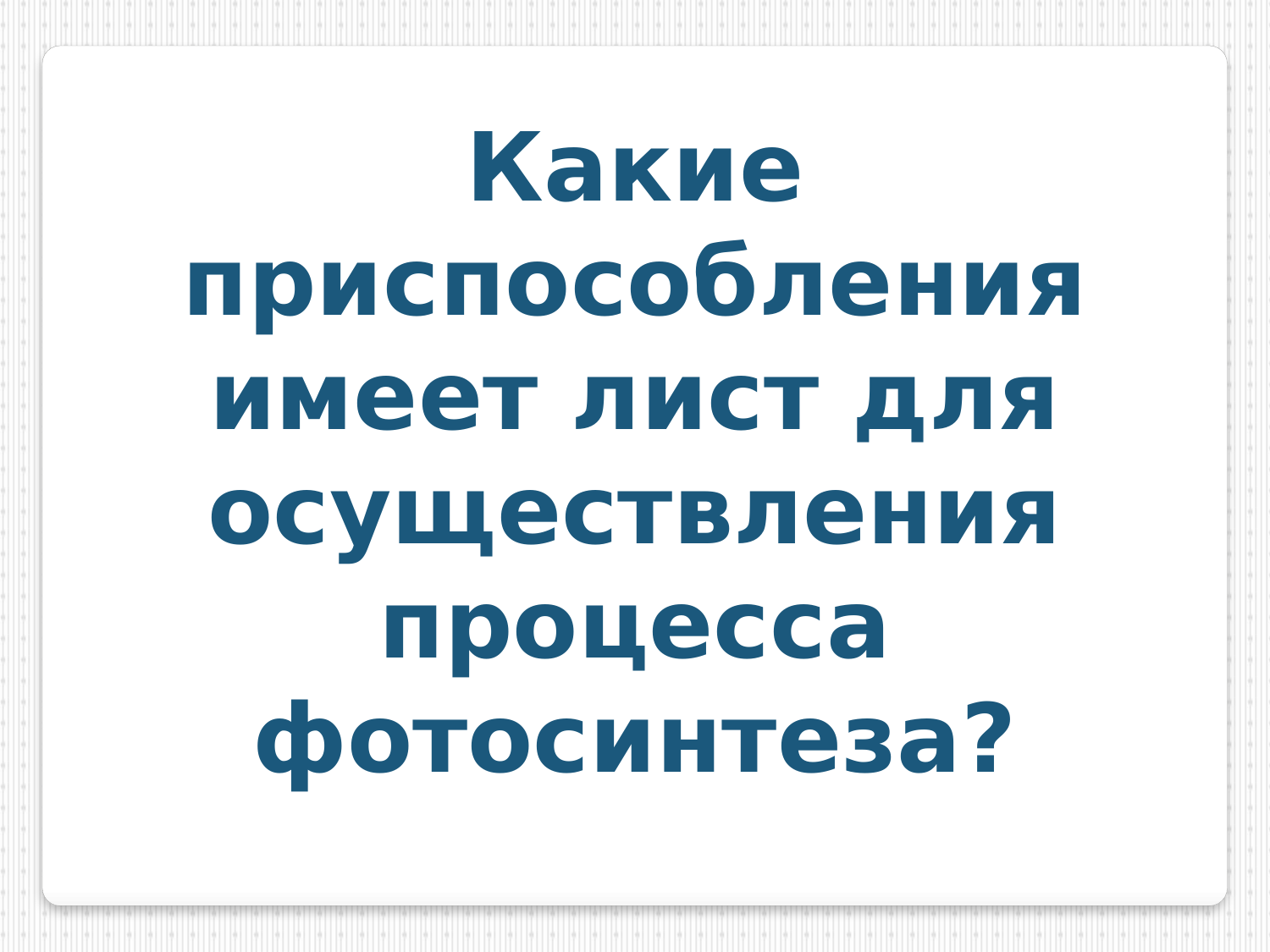

Какие приспособления имеет лист для осуществления процесса фотосинтеза?